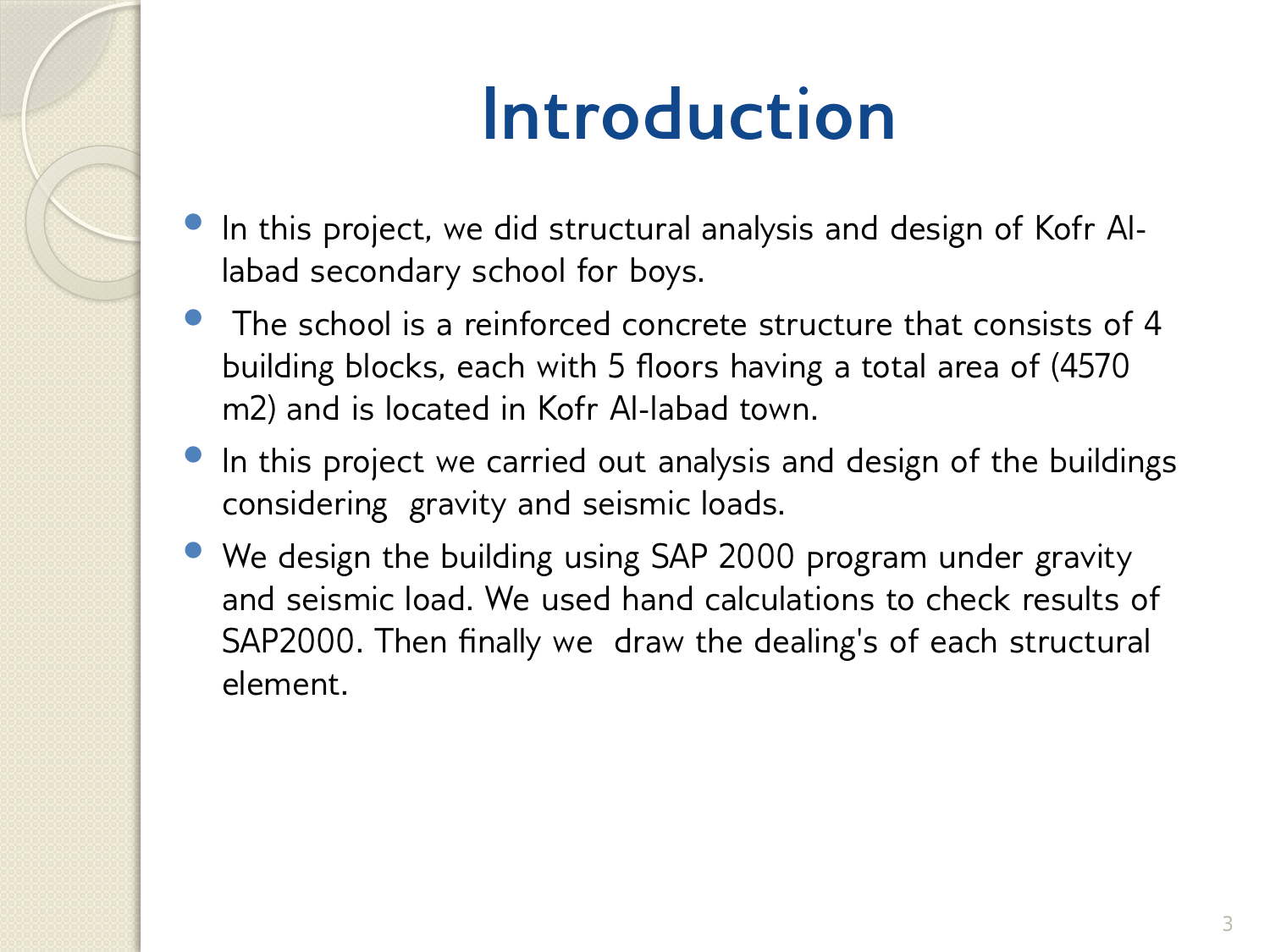

# Introduction
In this project, we did structural analysis and design of Kofr Al-labad secondary school for boys.
 The school is a reinforced concrete structure that consists of 4 building blocks, each with 5 floors having a total area of (4570 m2) and is located in Kofr Al-labad town.
In this project we carried out analysis and design of the buildings considering  gravity and seismic loads.
We design the building using SAP 2000 program under gravity and seismic load. We used hand calculations to check results of SAP2000. Then finally we  draw the dealing's of each structural element.
3